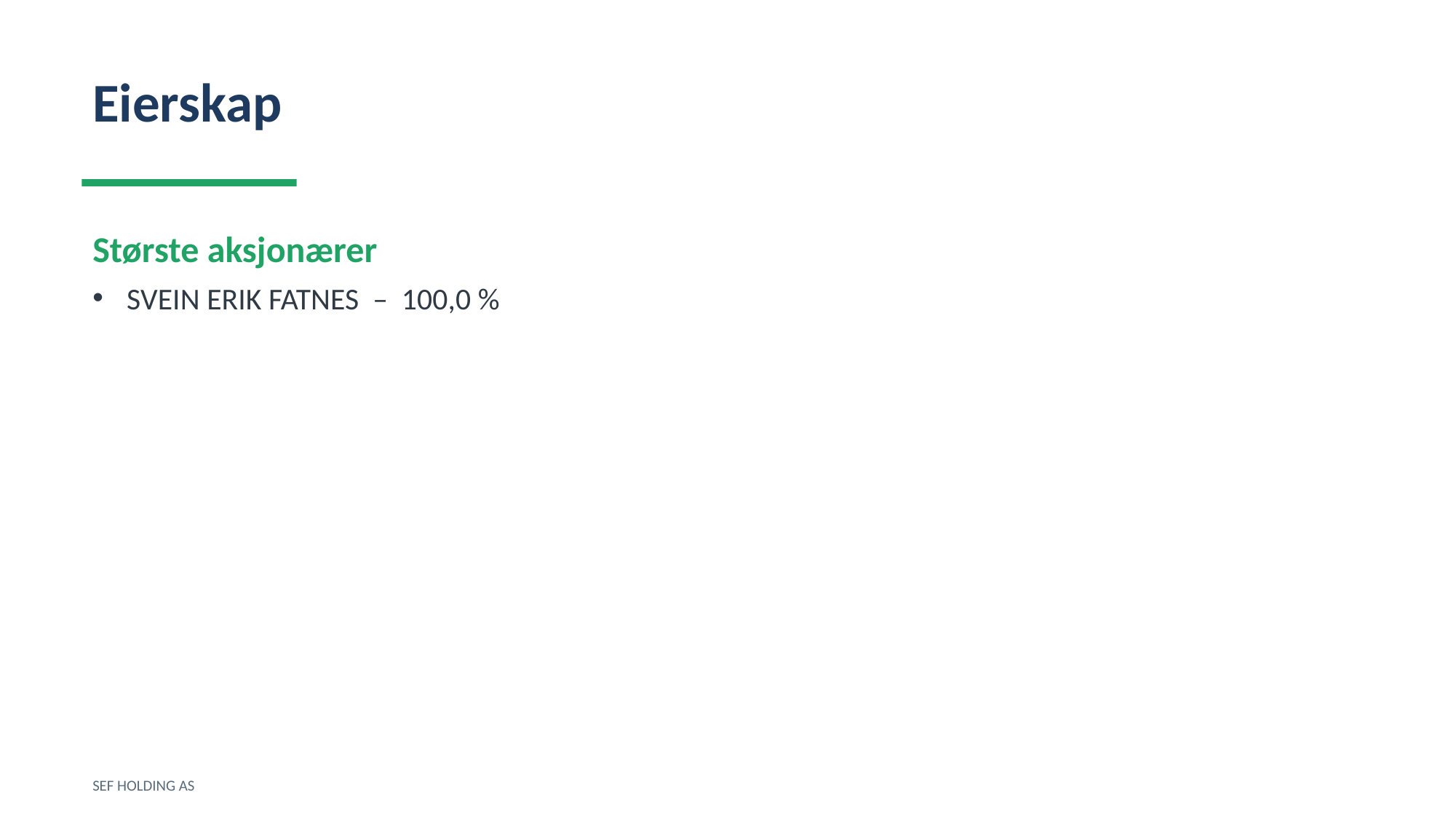

Eierskap

Største aksjonærer
SVEIN ERIK FATNES  –  100,0 %
SEF HOLDING AS